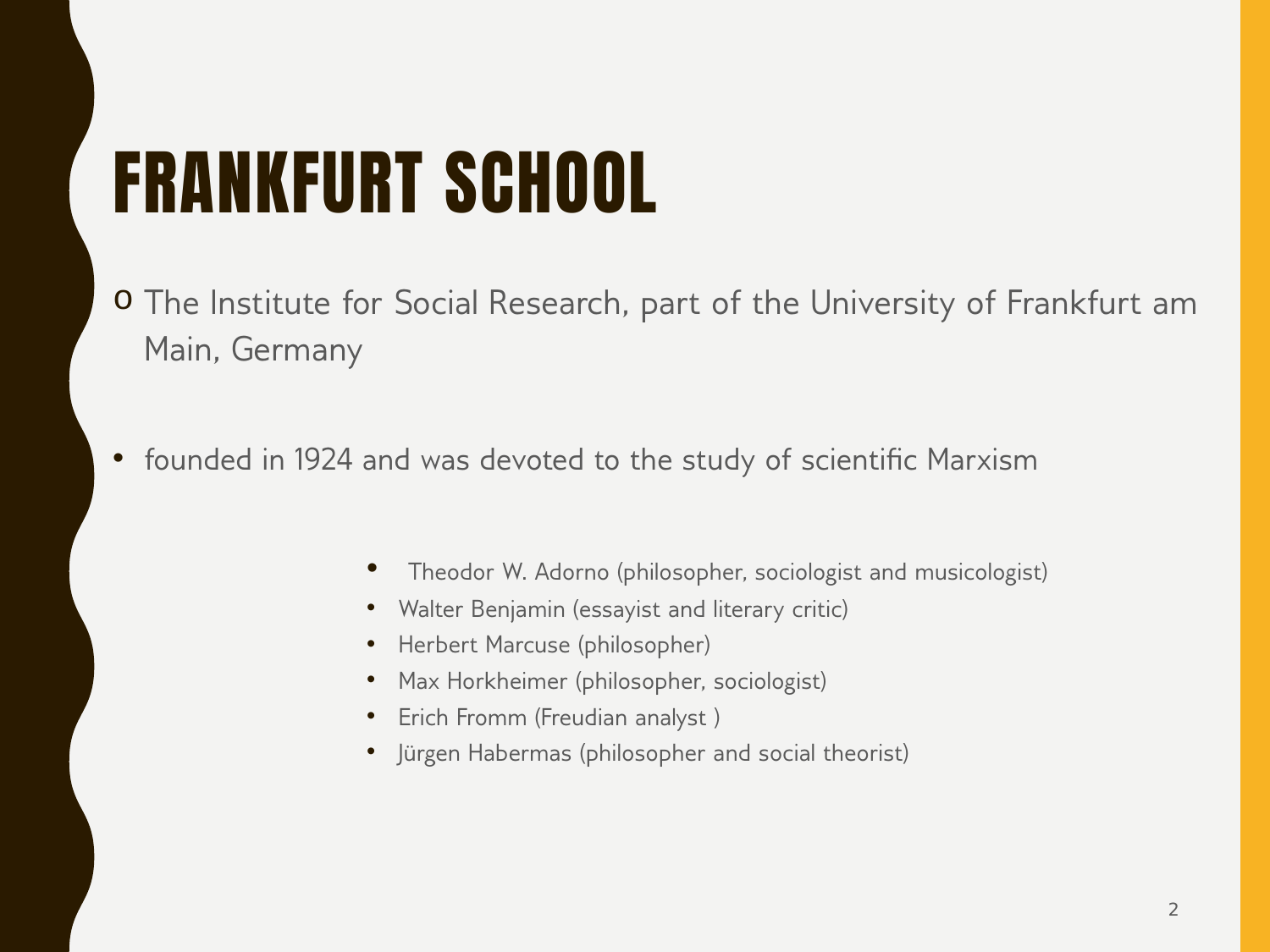

# Frankfurt School
The Institute for Social Research, part of the University of Frankfurt am Main, Germany

founded in 1924 and was devoted to the study of scientific Marxism

 Theodor W. Adorno (philosopher, sociologist and musicologist)
Walter Benjamin (essayist and literary critic)
Herbert Marcuse (philosopher)
Max Horkheimer (philosopher, sociologist)
Erich Fromm (Freudian analyst )
Jürgen Habermas (philosopher and social theorist)

2